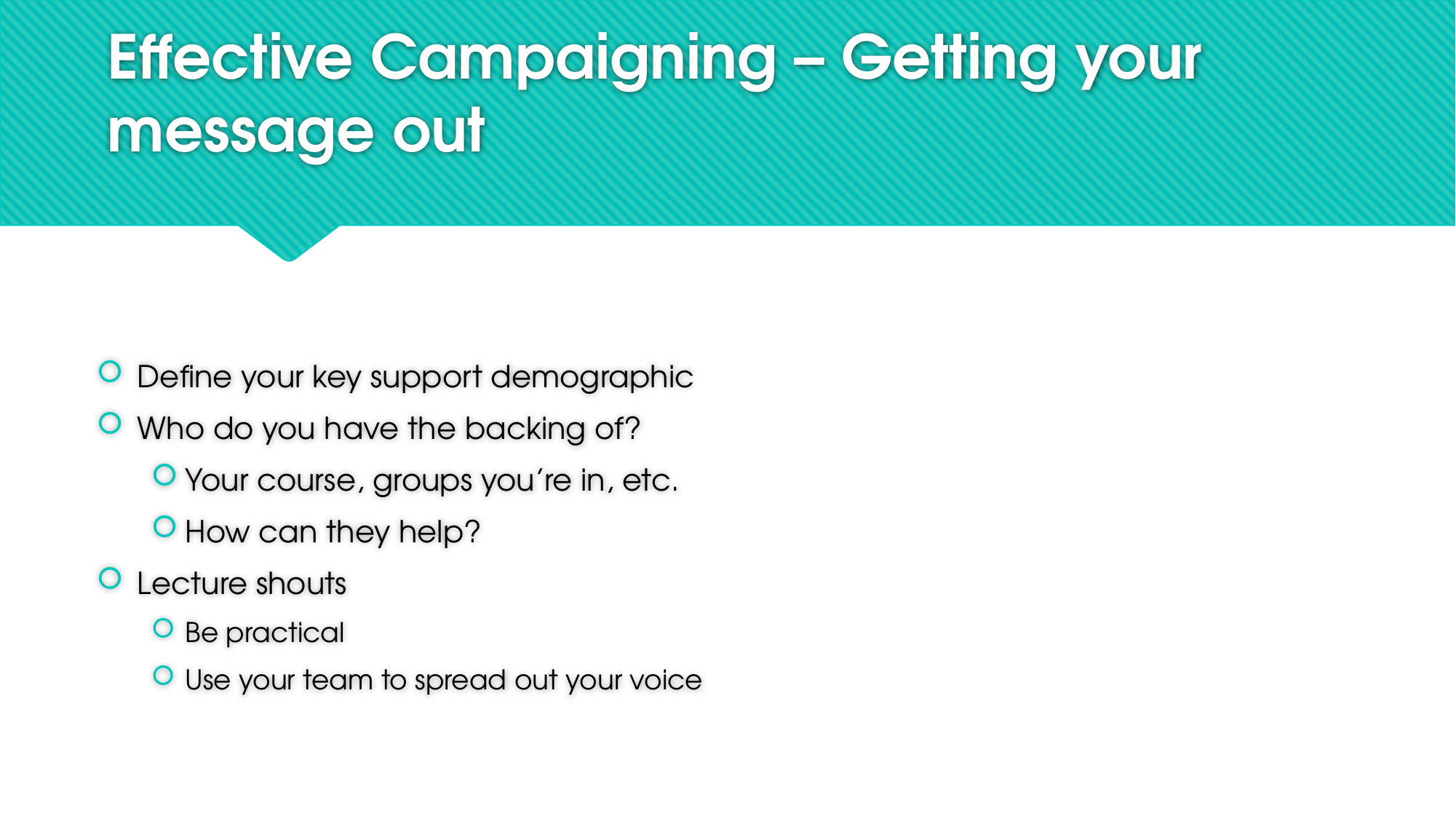

# Effective Campaigning – Getting your message out

Define your key support demographic
Who do you have the backing of?
Your course, groups you’re in, etc.
How can they help?
Lecture shouts
Be practical
Use your team to spread out your voice